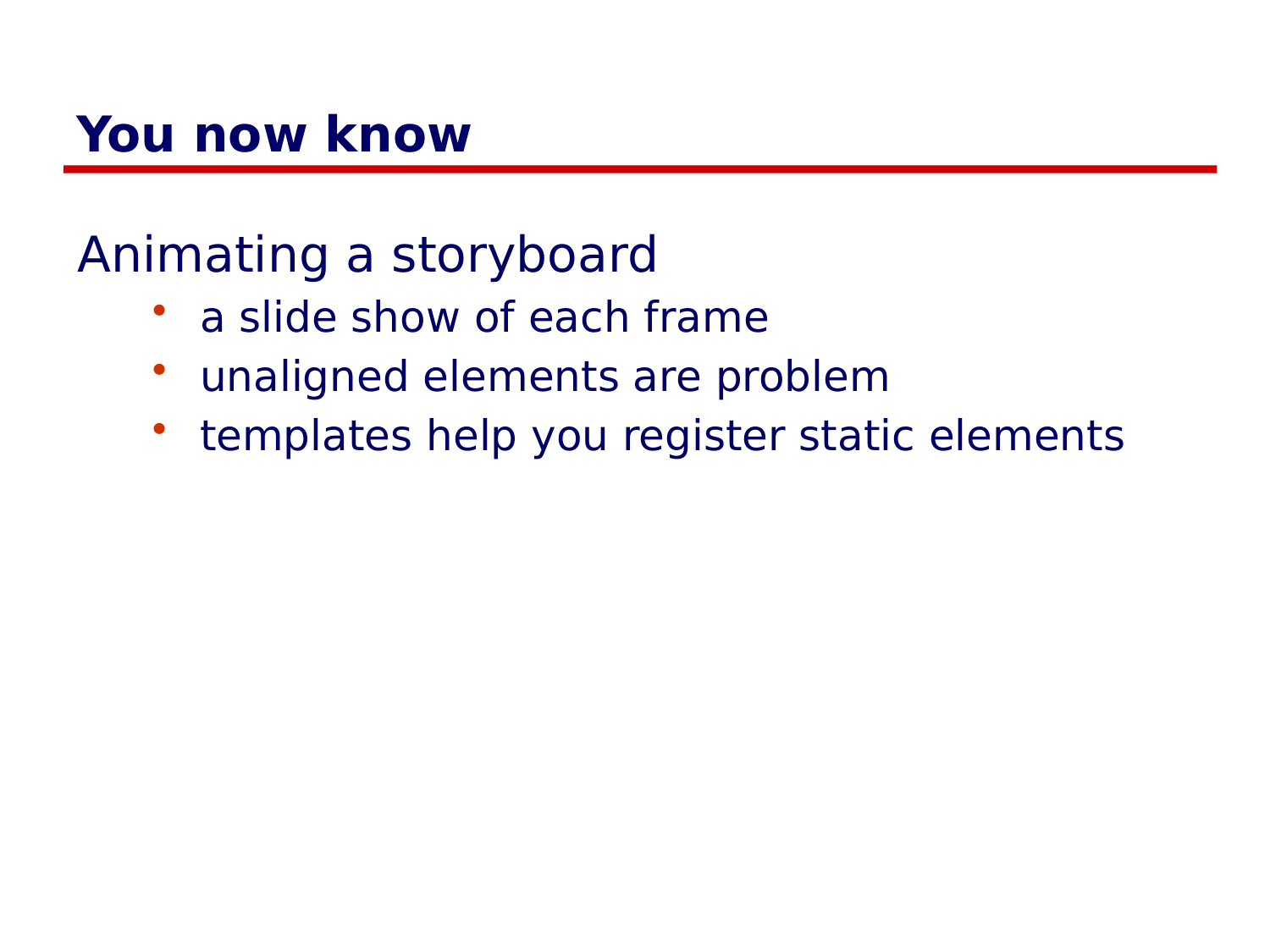

# You now know
Animating a storyboard
a slide show of each frame
unaligned elements are problem
templates help you register static elements